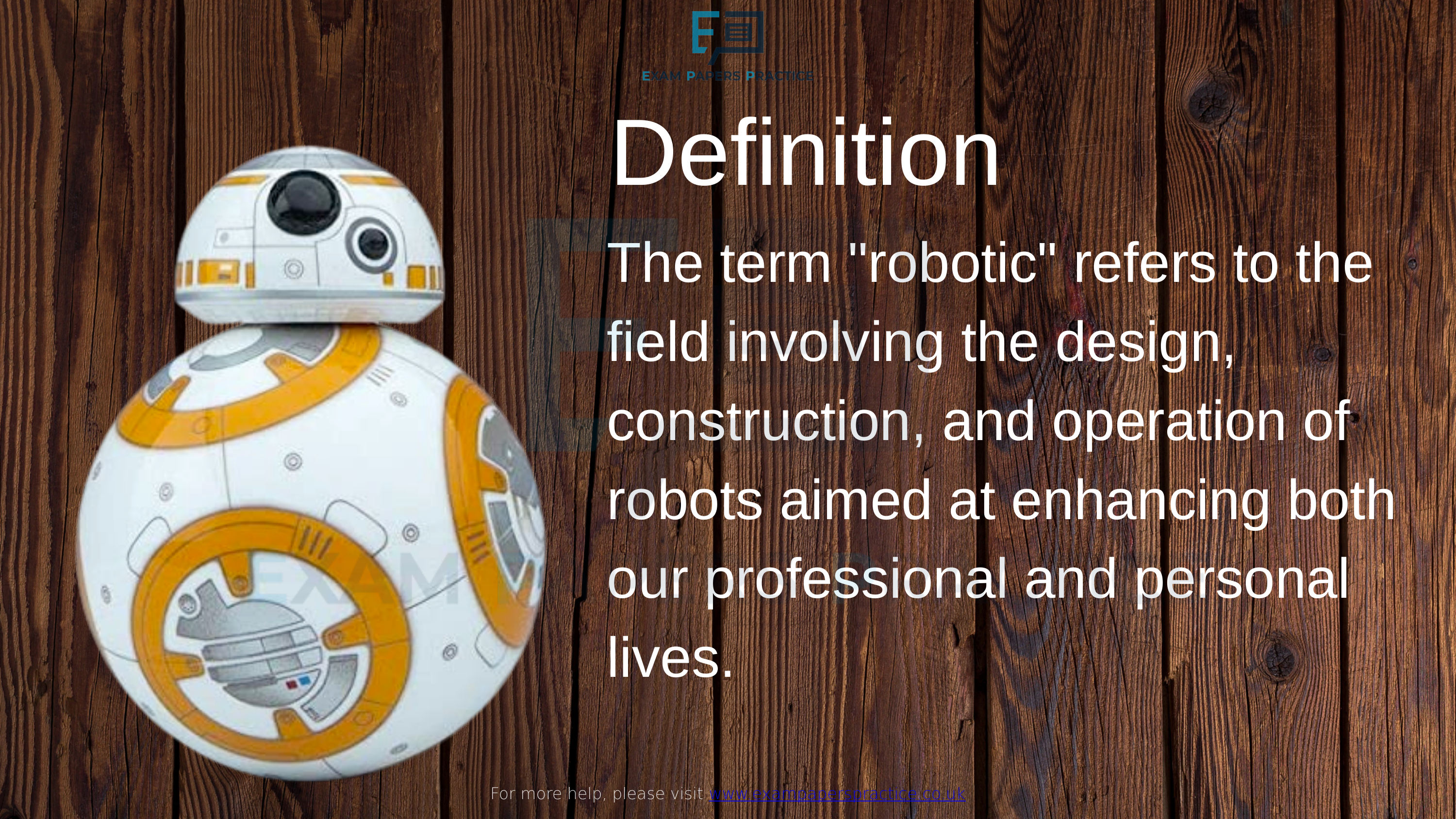

For more help, please visit www.exampaperspractice.co.uk

Definition
The term "robotic" refers to the field involving the design, construction, and operation of robots aimed at enhancing both our professional and personal lives.